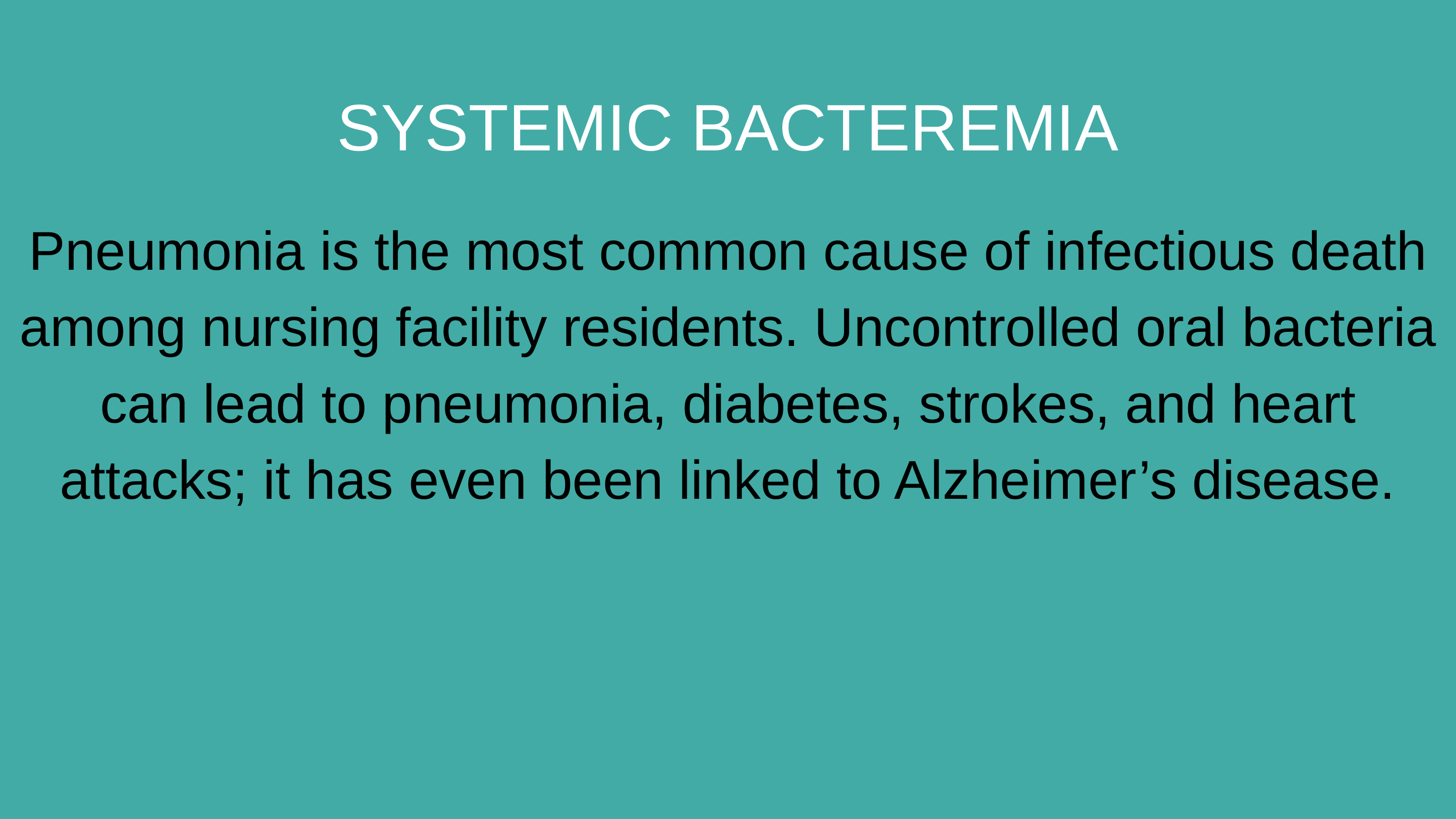

SYSTEMIC BACTEREMIA

Pneumonia is the most common cause of infectious death among nursing facility residents. Uncontrolled oral bacteria can lead to pneumonia, diabetes, strokes, and heart attacks; it has even been linked to Alzheimer’s disease.